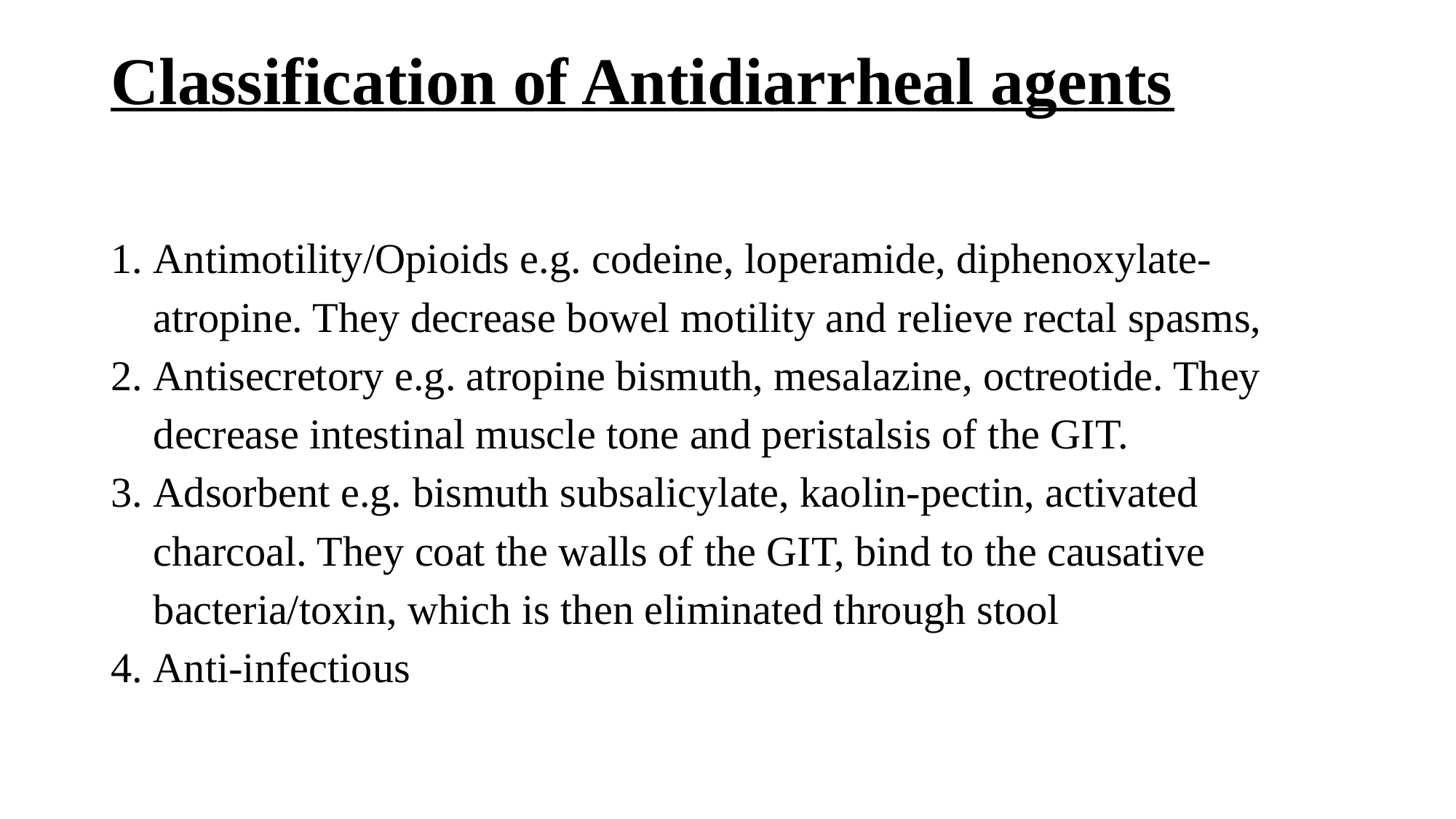

# Classification of Antidiarrheal agents
Antimotility/Opioids e.g. codeine, loperamide, diphenoxylate-atropine. They decrease bowel motility and relieve rectal spasms,
Antisecretory e.g. atropine bismuth, mesalazine, octreotide. They decrease intestinal muscle tone and peristalsis of the GIT.
Adsorbent e.g. bismuth subsalicylate, kaolin-pectin, activated charcoal. They coat the walls of the GIT, bind to the causative bacteria/toxin, which is then eliminated through stool
Anti-infectious